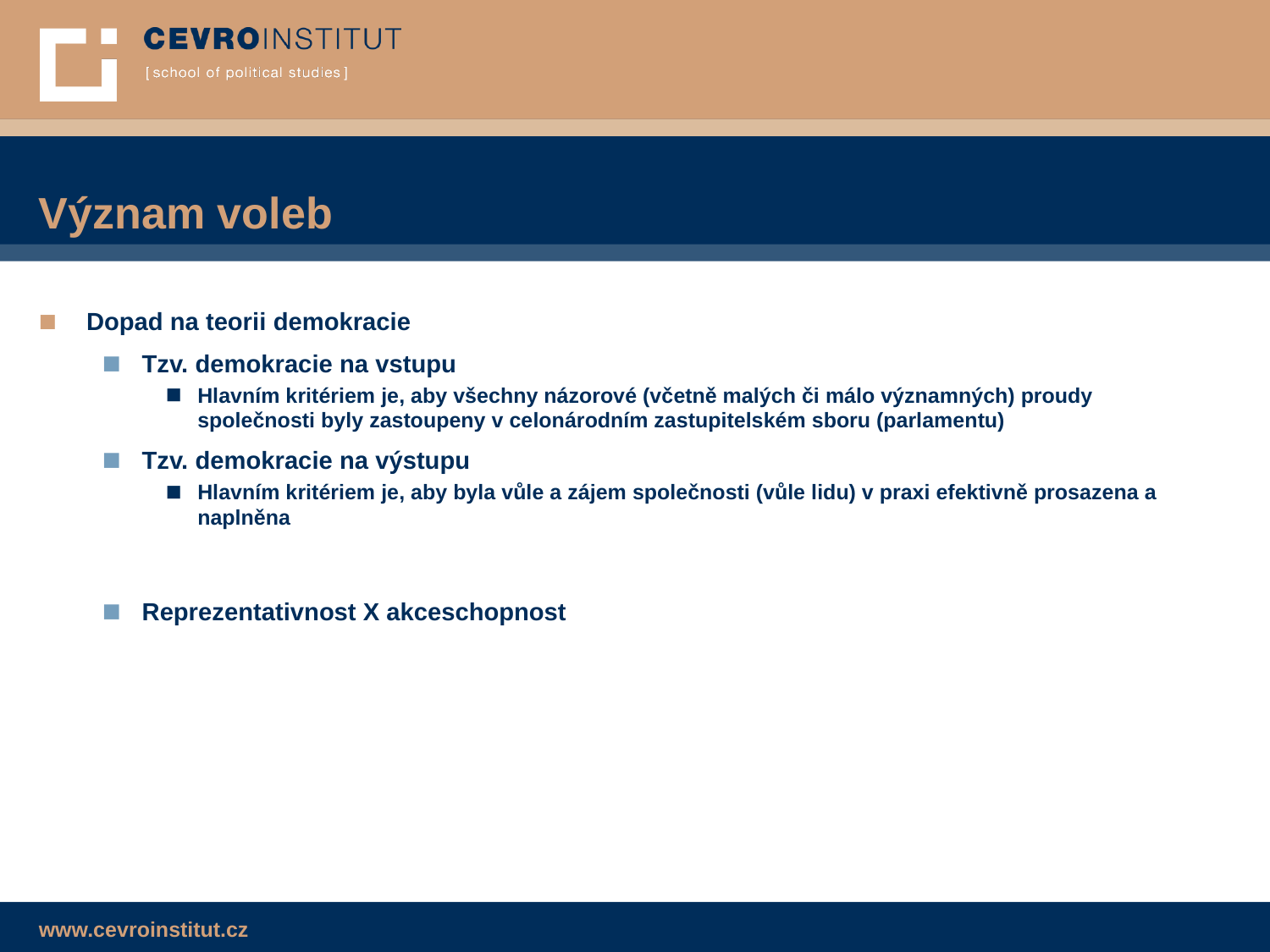

Význam voleb
Dopad na teorii demokracie
Tzv. demokracie na vstupu
Hlavním kritériem je, aby všechny názorové (včetně malých či málo významných) proudy společnosti byly zastoupeny v celonárodním zastupitelském sboru (parlamentu)
Tzv. demokracie na výstupu
Hlavním kritériem je, aby byla vůle a zájem společnosti (vůle lidu) v praxi efektivně prosazena a naplněna

Reprezentativnost X akceschopnost